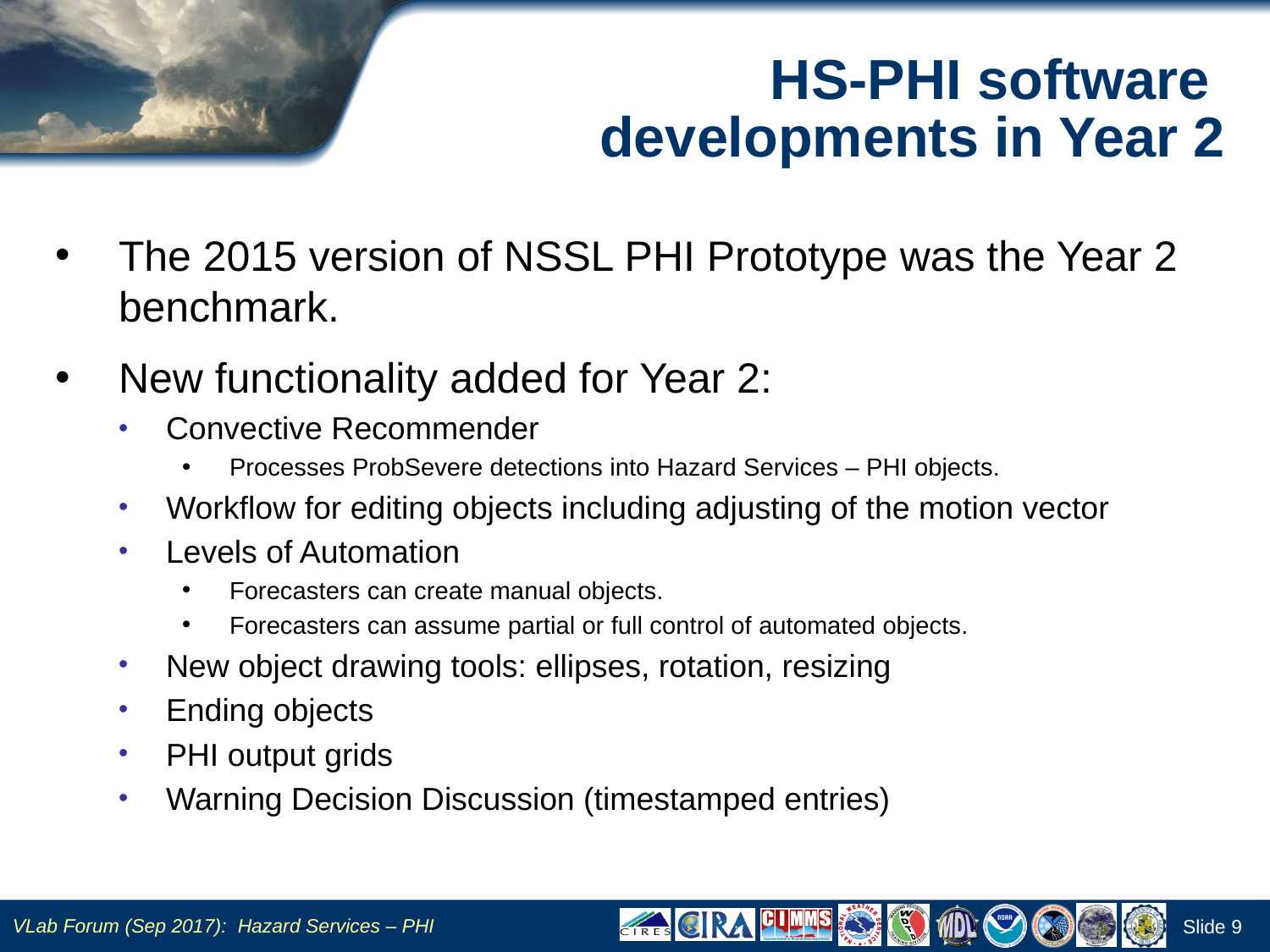

# HS-PHI software developments in Year 2
The 2015 version of NSSL PHI Prototype was the Year 2 benchmark.
New functionality added for Year 2:
Convective Recommender
Processes ProbSevere detections into Hazard Services – PHI objects.
Workflow for editing objects including adjusting of the motion vector
Levels of Automation
Forecasters can create manual objects.
Forecasters can assume partial or full control of automated objects.
New object drawing tools: ellipses, rotation, resizing
Ending objects
PHI output grids
Warning Decision Discussion (timestamped entries)